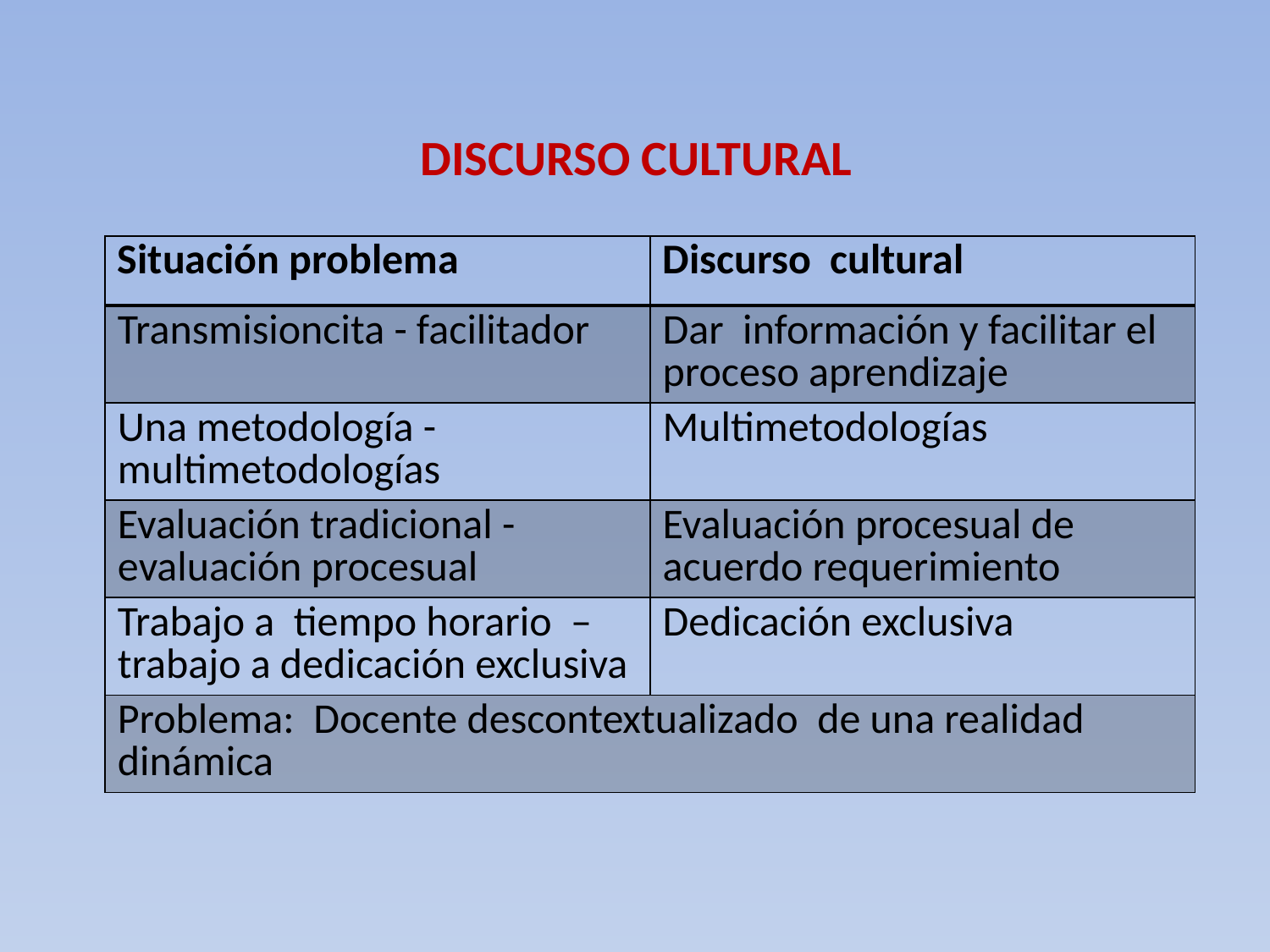

# DISCURSO CULTURAL
| Situación problema | Discurso cultural |
| --- | --- |
| Transmisioncita - facilitador | Dar información y facilitar el proceso aprendizaje |
| Una metodología - multimetodologías | Multimetodologías |
| Evaluación tradicional - evaluación procesual | Evaluación procesual de acuerdo requerimiento |
| Trabajo a tiempo horario – trabajo a dedicación exclusiva | Dedicación exclusiva |
| Problema: Docente descontextualizado de una realidad dinámica |  |